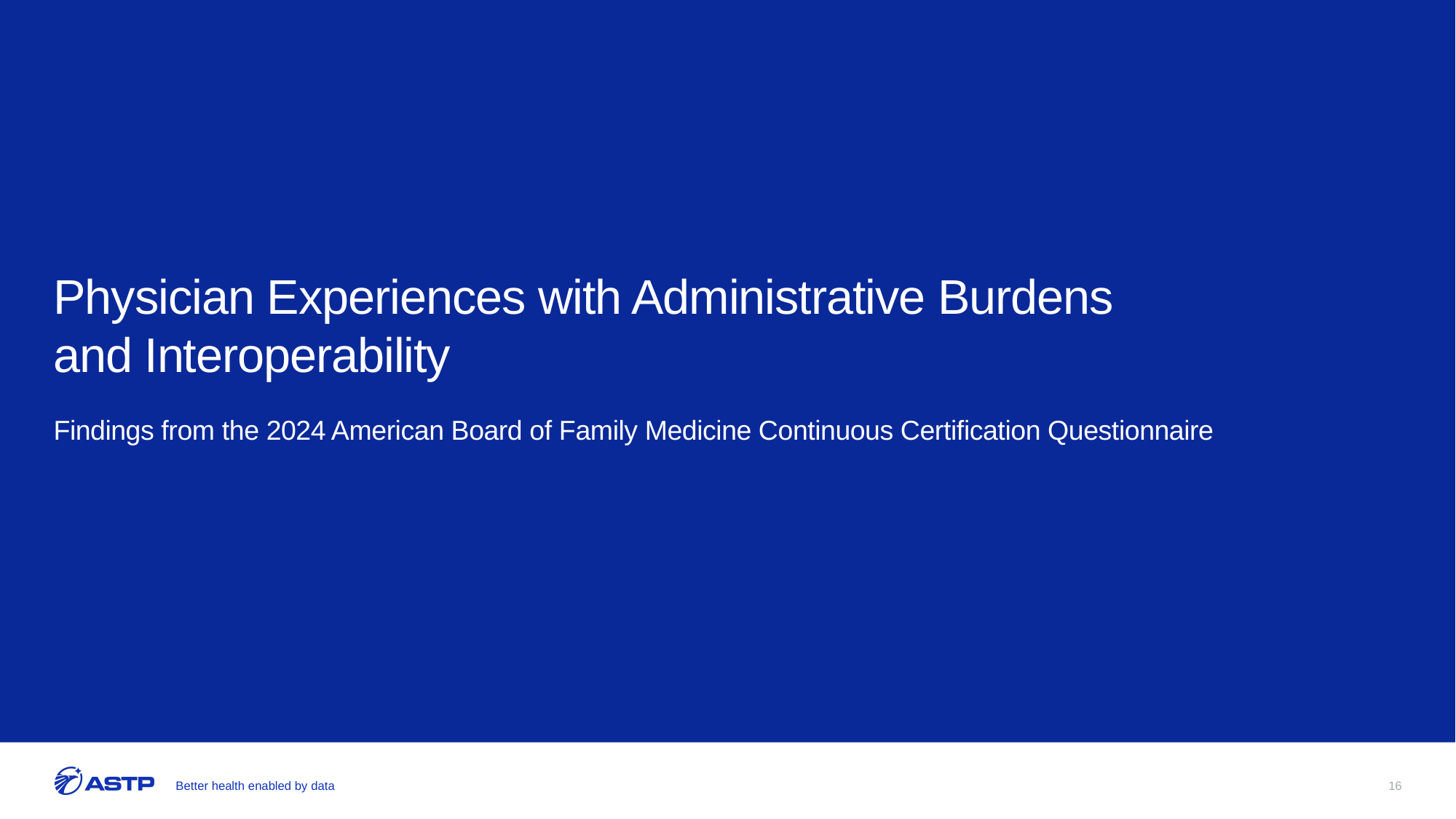

# Physician Experiences with Administrative Burdens and Interoperability
Findings from the 2024 American Board of Family Medicine Continuous Certification Questionnaire